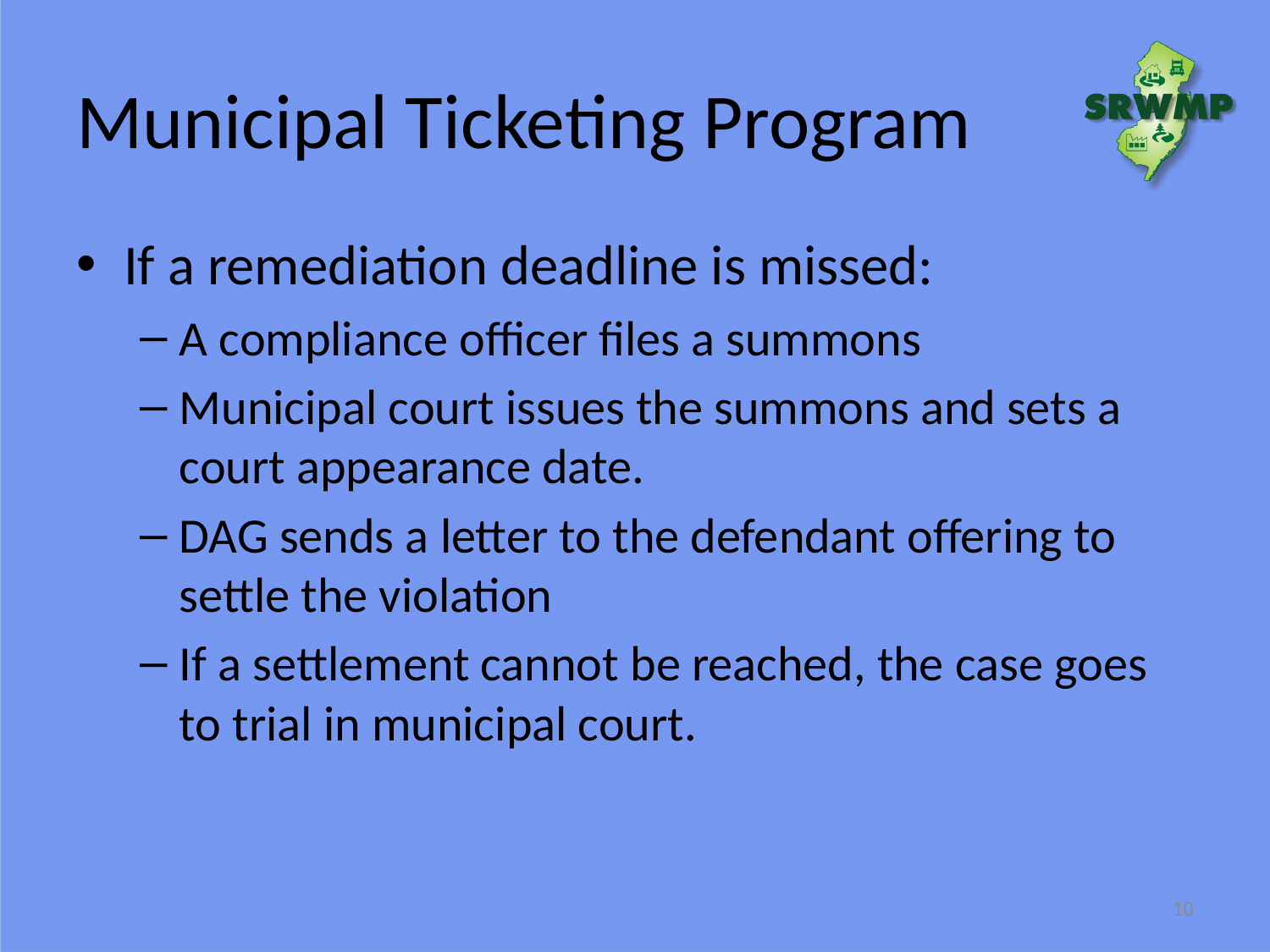

# Municipal Ticketing Program
If a remediation deadline is missed:
A compliance officer files a summons
Municipal court issues the summons and sets a court appearance date.
DAG sends a letter to the defendant offering to settle the violation
If a settlement cannot be reached, the case goes to trial in municipal court.

10